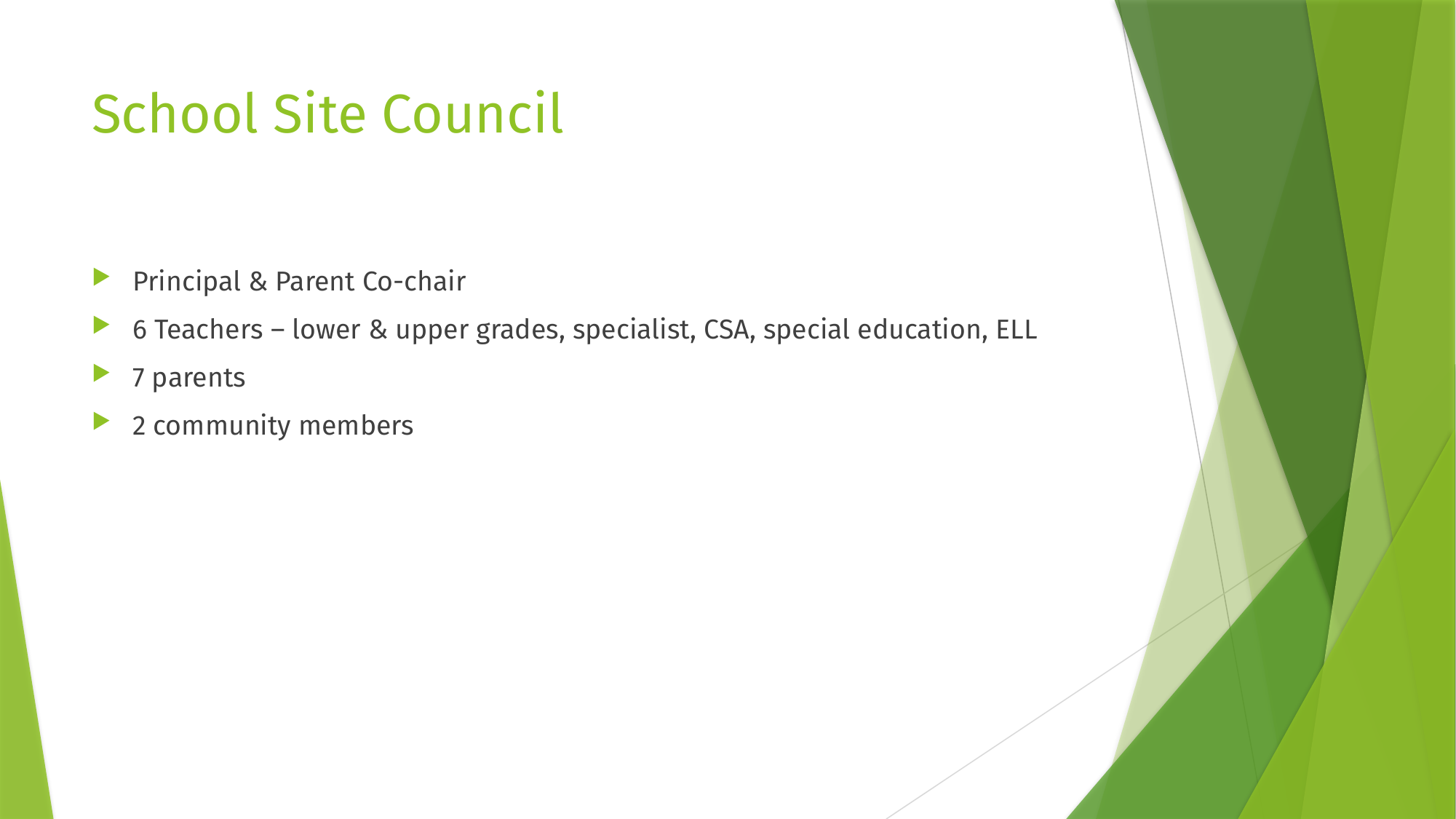

# School Site Council
Principal & Parent Co-chair
6 Teachers – lower & upper grades, specialist, CSA, special education, ELL
7 parents
2 community members